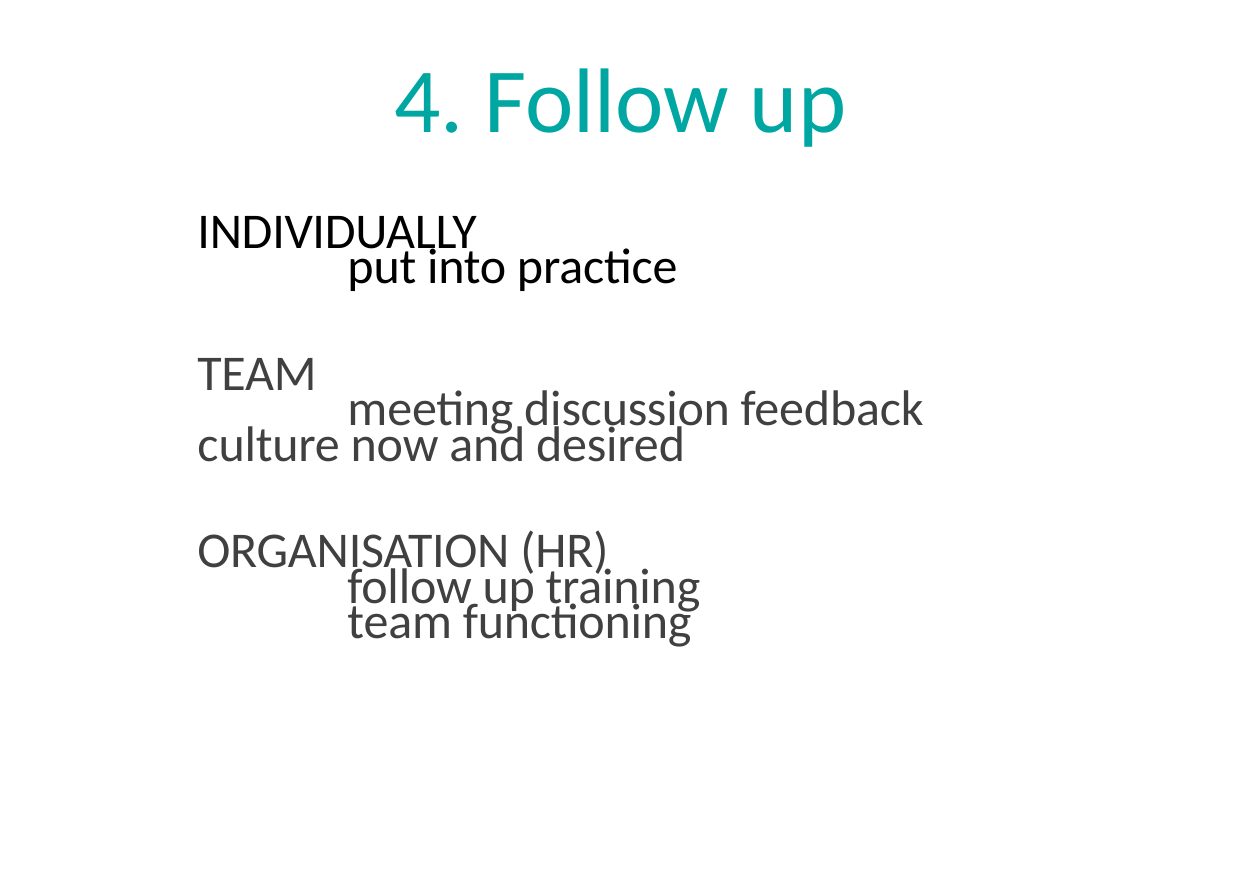

# 4. Follow up
INDIVIDUALLY
	put into practice

TEAM
	meeting discussion feedback 	culture now and desired

ORGANISATION (HR)
	follow up training
	team functioning